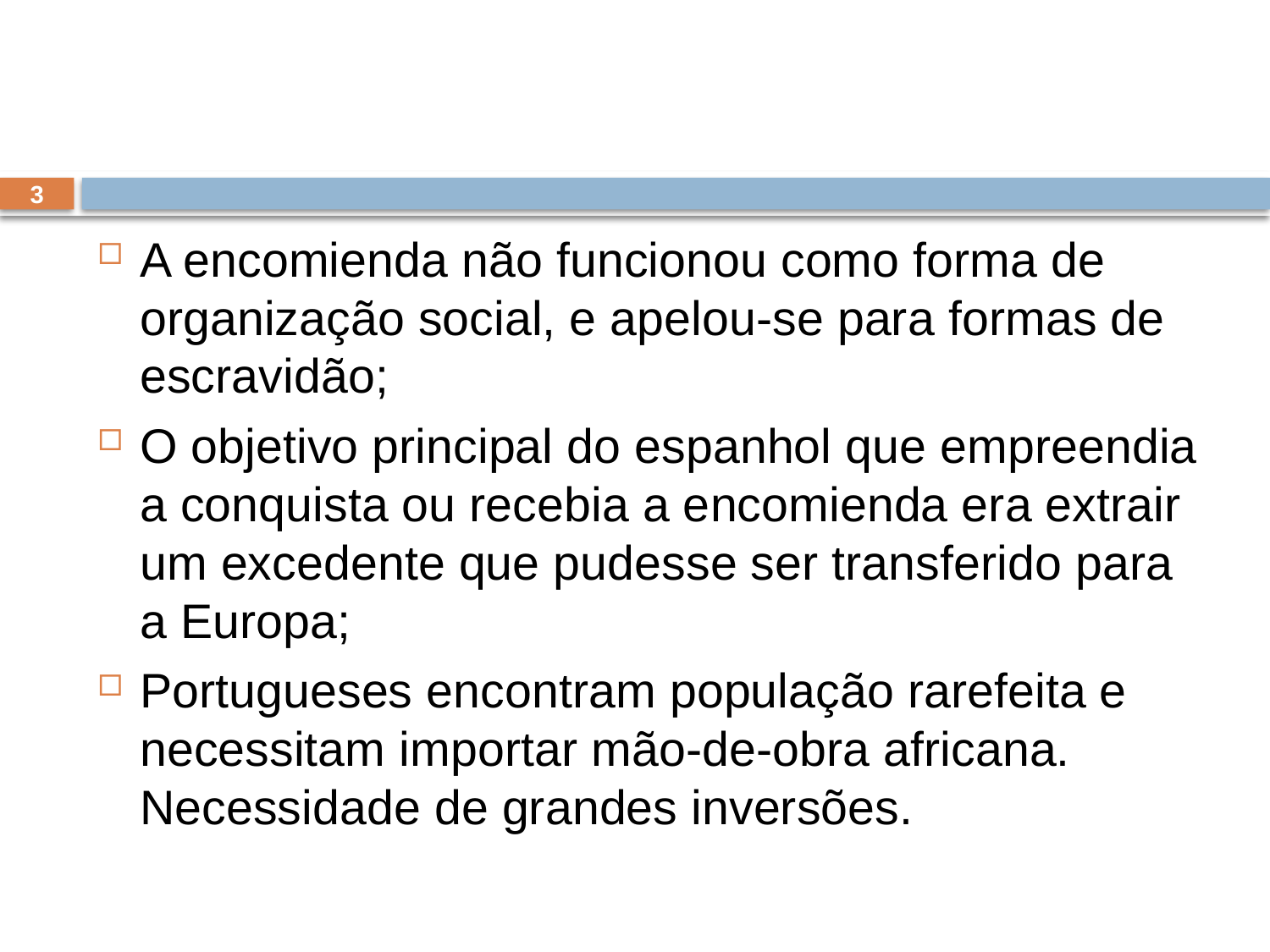

#
3
A encomienda não funcionou como forma de organização social, e apelou-se para formas de escravidão;
O objetivo principal do espanhol que empreendia a conquista ou recebia a encomienda era extrair um excedente que pudesse ser transferido para a Europa;
Portugueses encontram população rarefeita e necessitam importar mão-de-obra africana. Necessidade de grandes inversões.